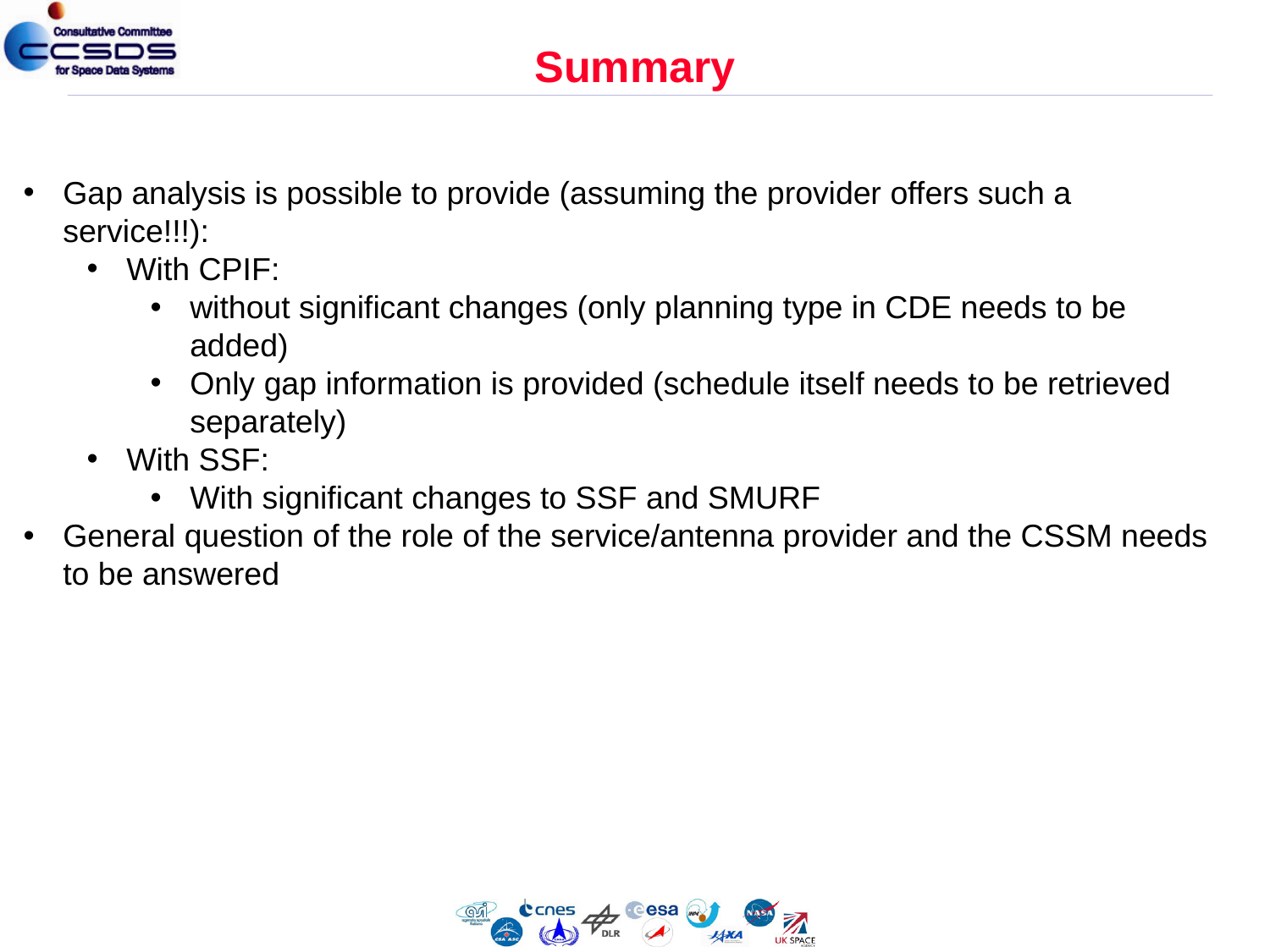

# Summary
Gap analysis is possible to provide (assuming the provider offers such a service!!!):
With CPIF:
without significant changes (only planning type in CDE needs to be added)
Only gap information is provided (schedule itself needs to be retrieved separately)
With SSF:
With significant changes to SSF and SMURF
General question of the role of the service/antenna provider and the CSSM needs to be answered